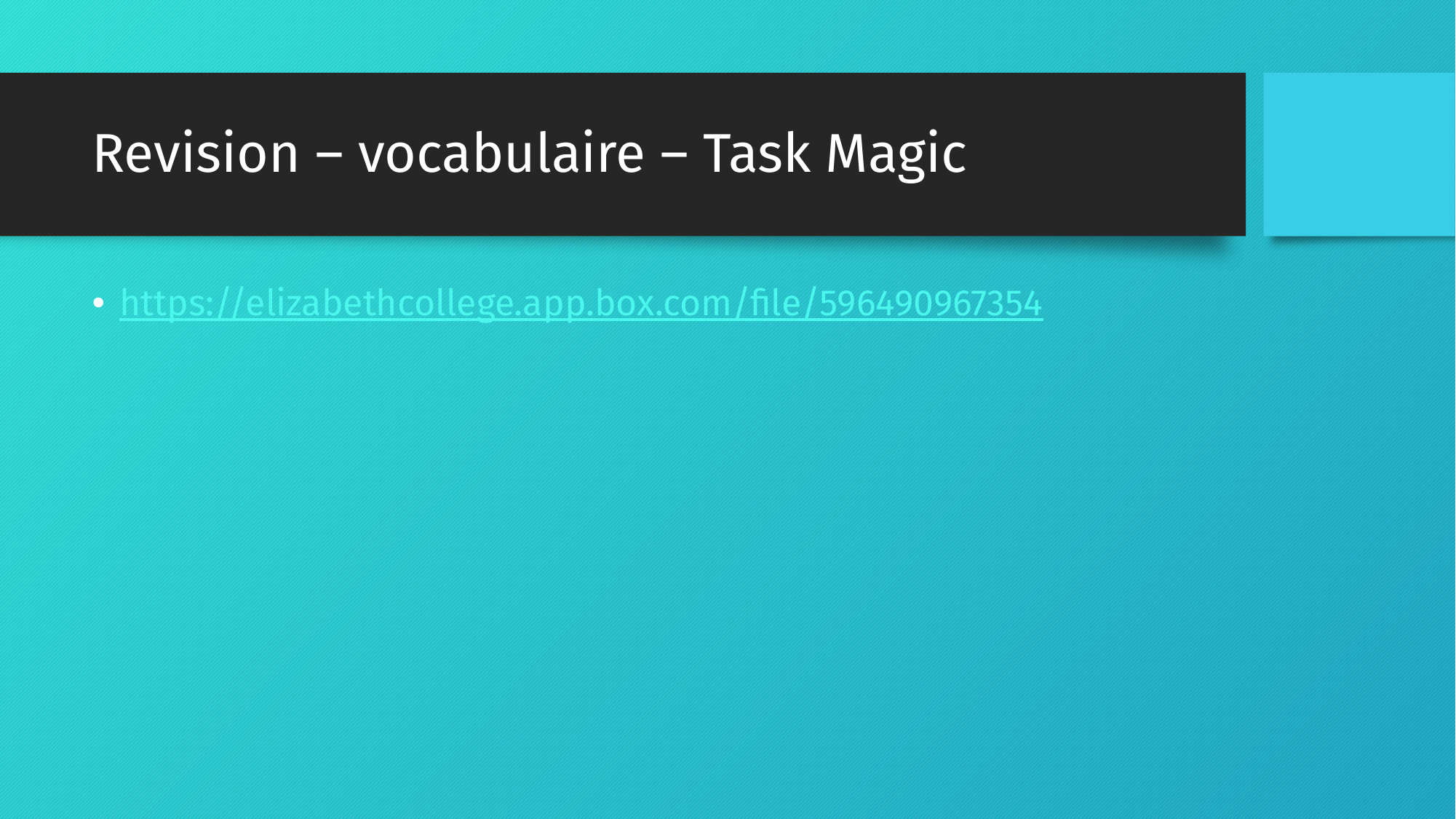

# Revision – vocabulaire – Task Magic
https://elizabethcollege.app.box.com/file/596490967354